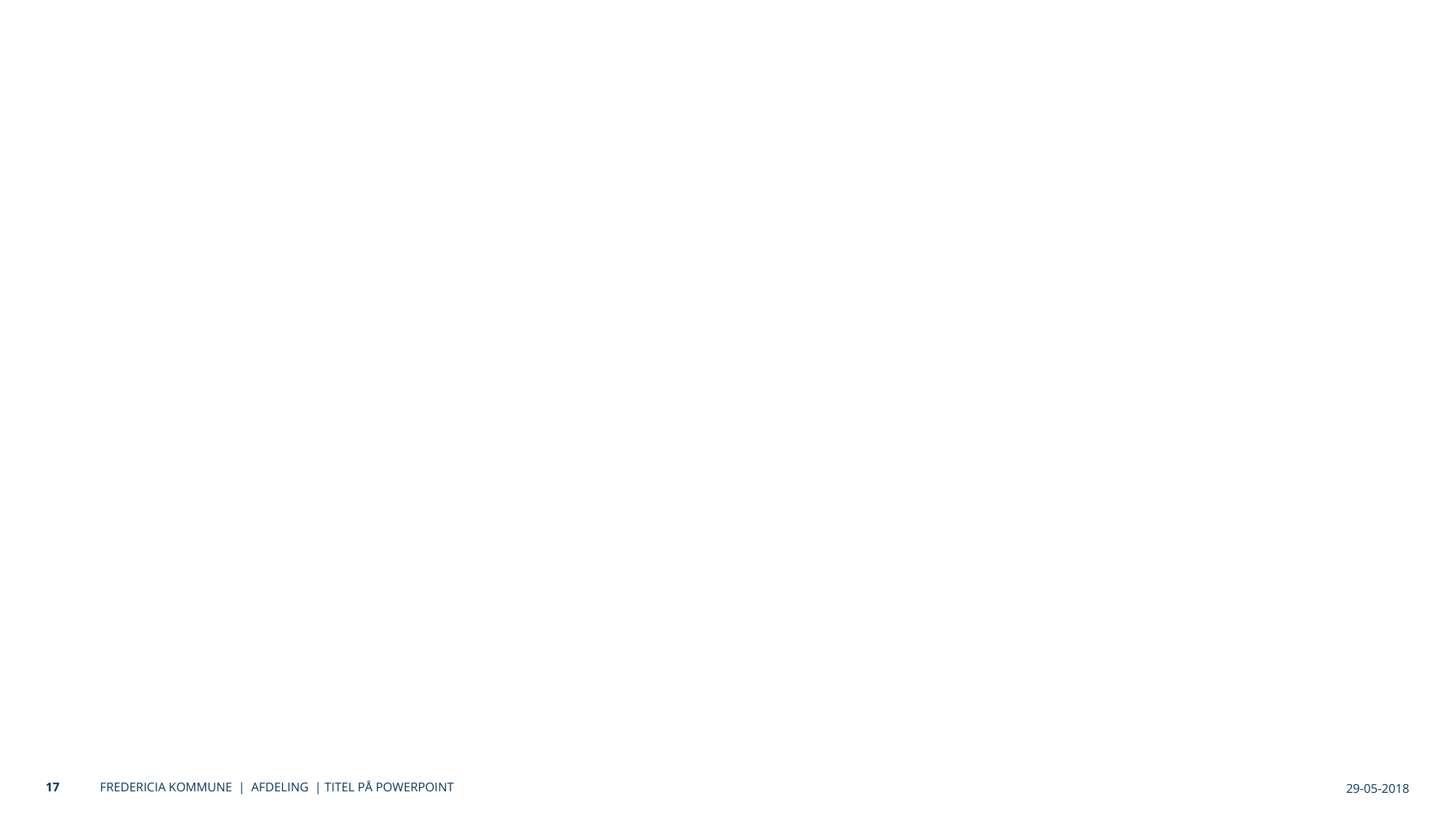

# Fortrolighed, tilgængelighed og integritet

29-05-2018
17
FREDERICIA KOMMUNE  |  AFDELING  | TITEL PÅ POWERPOINT